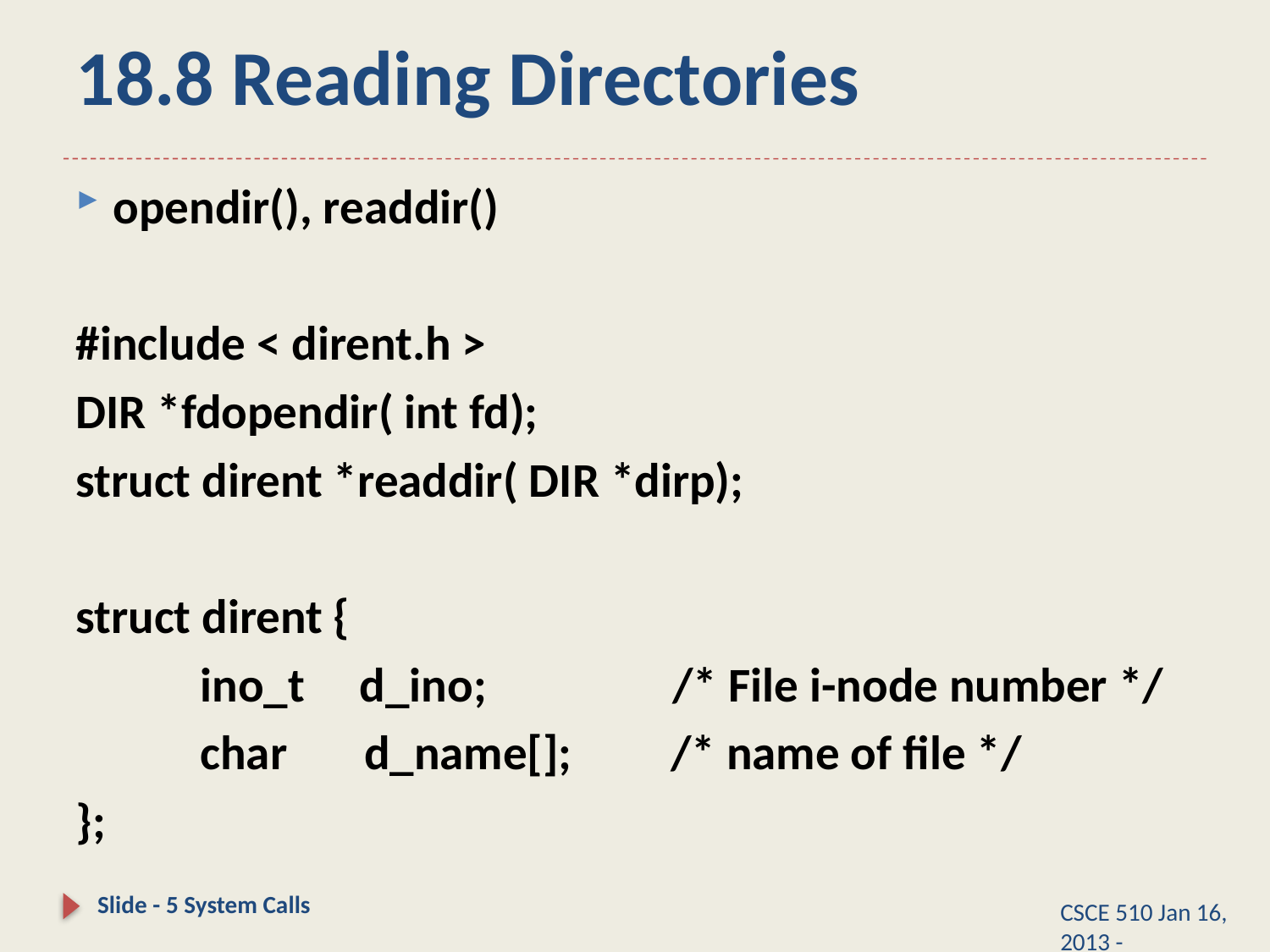

# 18.8 Reading Directories
opendir(), readdir()

#include < dirent.h >
DIR *fdopendir( int fd);
struct dirent *readdir( DIR *dirp);

struct dirent {
	ino_t     d_ino; 	         /* File i-node number */
	char       d_name[];         /* name of file */
};

Slide - 5 System Calls
CSCE 510 Jan 16, 2013 -